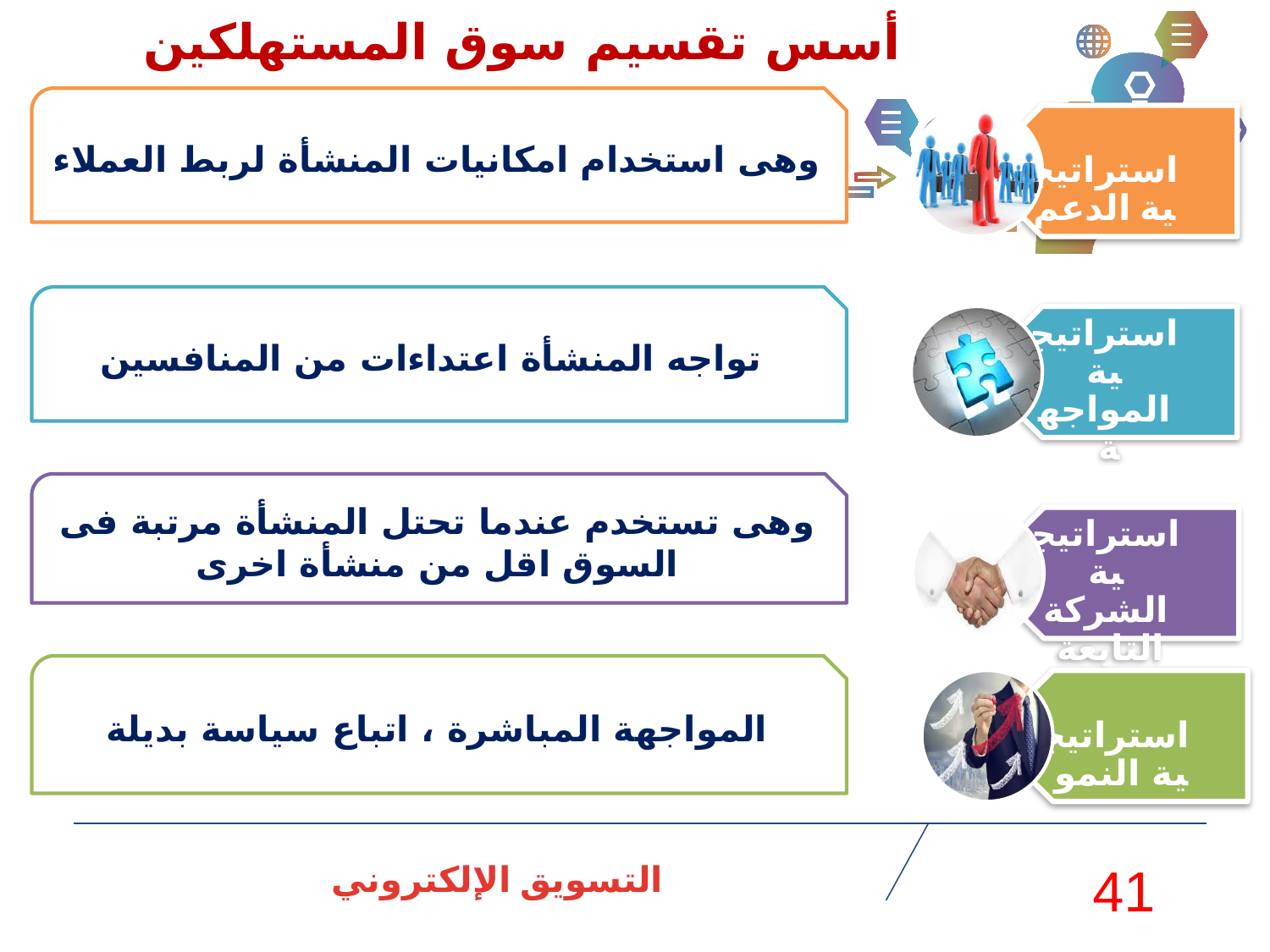

أسس تقسيم سوق المستهلكين
 استراتيجية الدعم
وهى استخدام امكانيات المنشأة لربط العملاء
  استراتيجية المواجهة
تواجه المنشأة اعتداءات من المنافسين
 استراتيجية الشركة التابعة
وهى تستخدم عندما تحتل المنشأة مرتبة فى السوق اقل من منشأة اخرى
 استراتيجية النمو
 المواجهة المباشرة ، اتباع سياسة بديلة
التسويق الإلكتروني
41